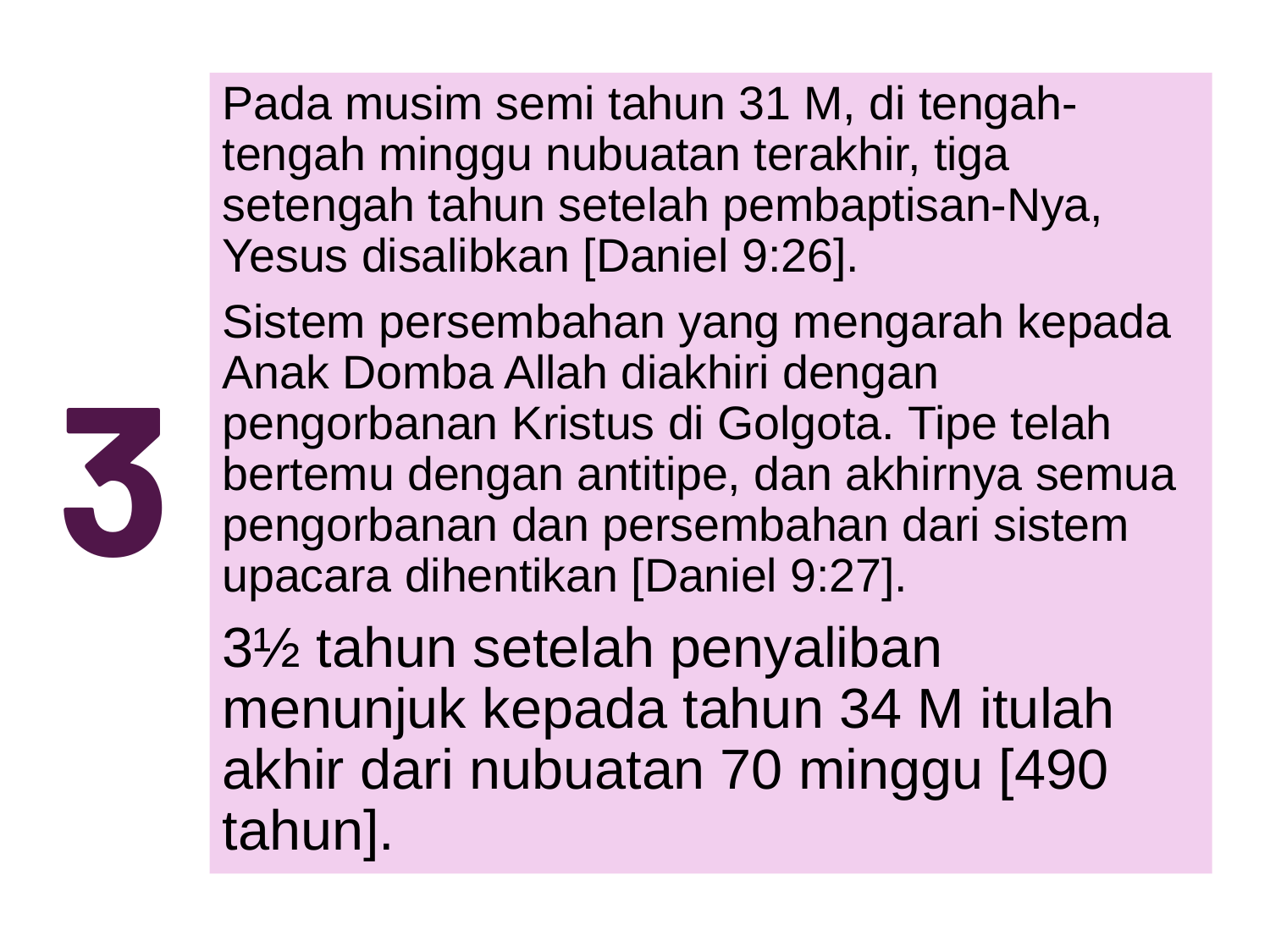

Pada musim semi tahun 31 M, di tengah-tengah minggu nubuatan terakhir, tiga setengah tahun setelah pembaptisan-Nya, Yesus disalibkan [Daniel 9:26].
Sistem persembahan yang mengarah kepada Anak Domba Allah diakhiri dengan pengorbanan Kristus di Golgota. Tipe telah bertemu dengan antitipe, dan akhirnya semua pengorbanan dan persembahan dari sistem upacara dihentikan [Daniel 9:27].
3½ tahun setelah penyaliban menunjuk kepada tahun 34 M itulah akhir dari nubuatan 70 minggu [490 tahun].
3